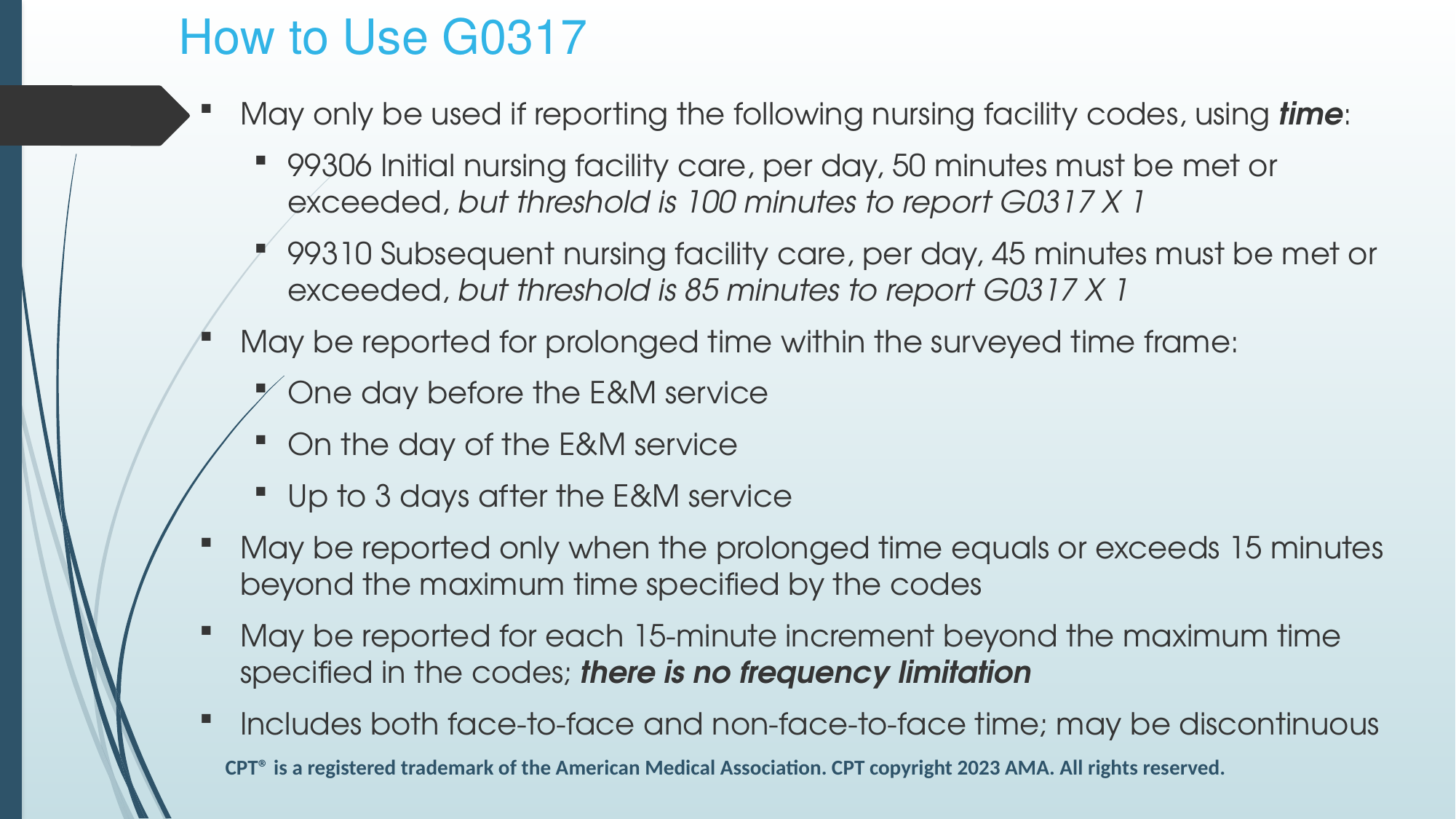

# How to Use G0317
May only be used if reporting the following nursing facility codes, using time:
99306 Initial nursing facility care, per day, 50 minutes must be met or exceeded, but threshold is 100 minutes to report G0317 X 1
99310 Subsequent nursing facility care, per day, 45 minutes must be met or exceeded, but threshold is 85 minutes to report G0317 X 1
May be reported for prolonged time within the surveyed time frame:
One day before the E&M service
On the day of the E&M service
Up to 3 days after the E&M service
May be reported only when the prolonged time equals or exceeds 15 minutes beyond the maximum time specified by the codes
May be reported for each 15-minute increment beyond the maximum time specified in the codes; there is no frequency limitation
Includes both face-to-face and non-face-to-face time; may be discontinuous
CPT® is a registered trademark of the American Medical Association. CPT copyright 2023 AMA. All rights reserved.